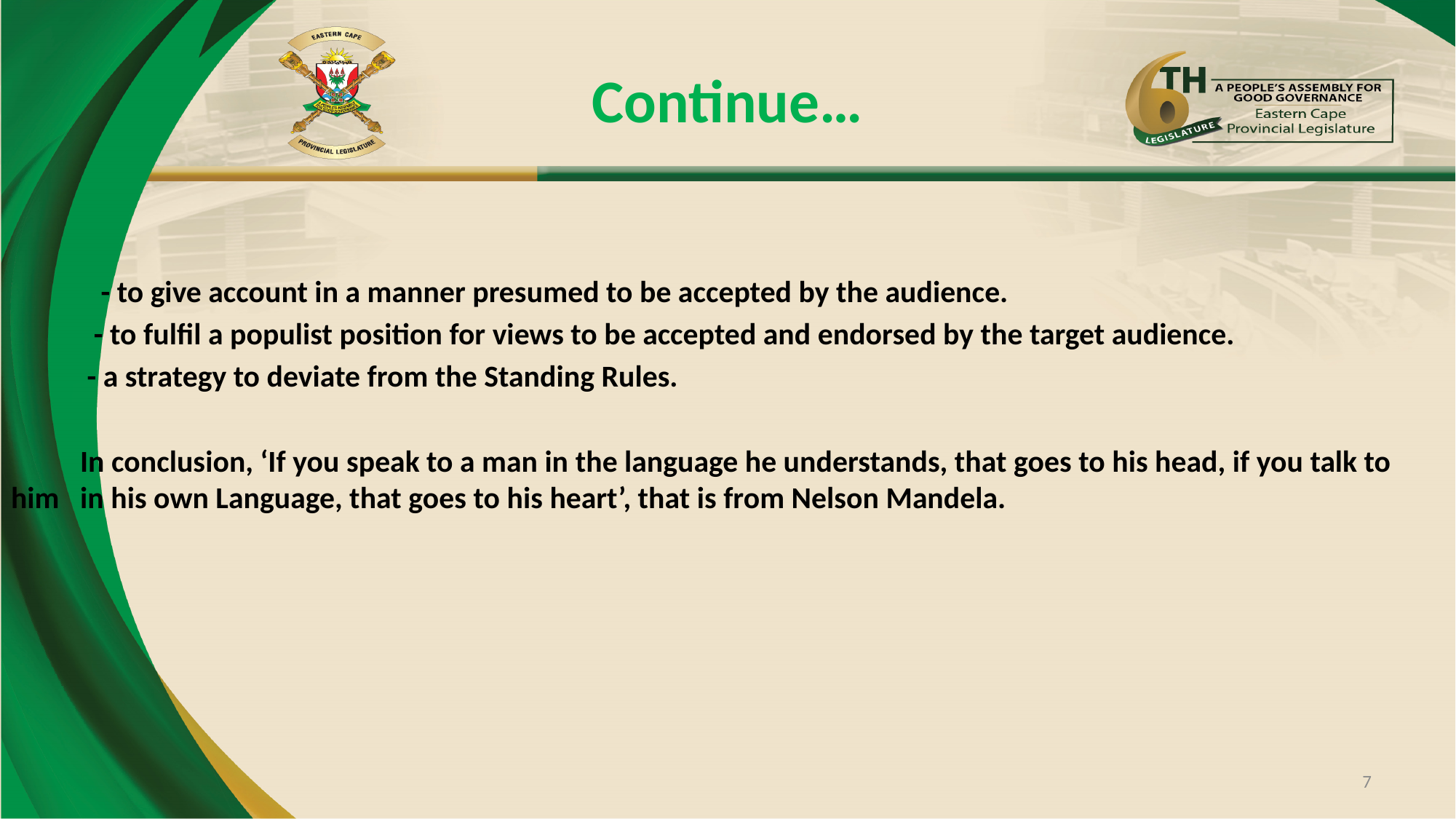

# Continue…

             - to give account in a manner presumed to be accepted by the audience.
            - to fulfil a populist position for views to be accepted and endorsed by the target audience.
           - a strategy to deviate from the Standing Rules.

          In conclusion, ‘If you speak to a man in the language he understands, that goes to his head, if you talk to him   in his own Language, that goes to his heart’, that is from Nelson Mandela.

7